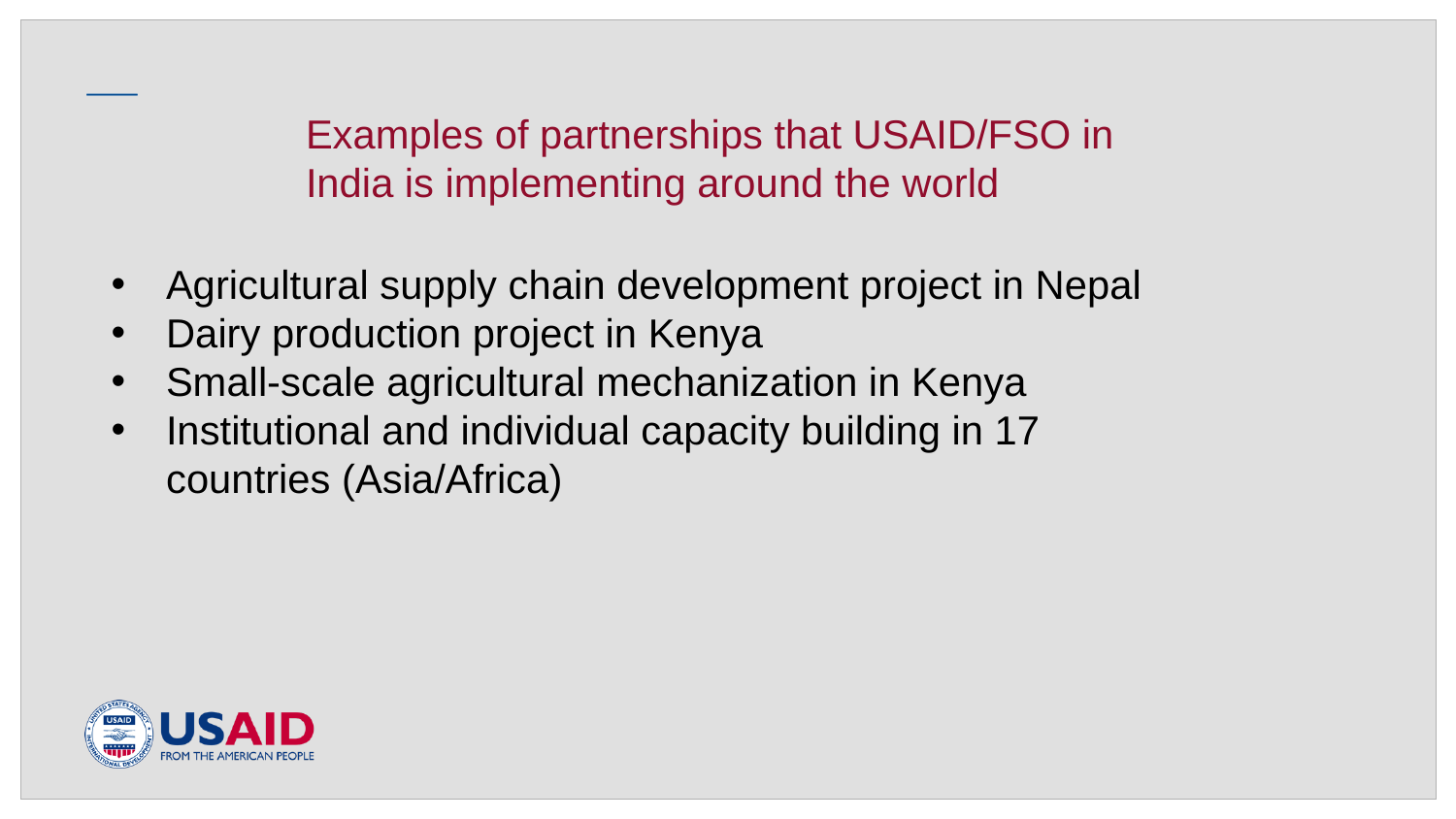

# Examples of partnerships that USAID/FSO in India is implementing around the world
Agricultural supply chain development project in Nepal
Dairy production project in Kenya
Small-scale agricultural mechanization in Kenya
Institutional and individual capacity building in 17 countries (Asia/Africa)